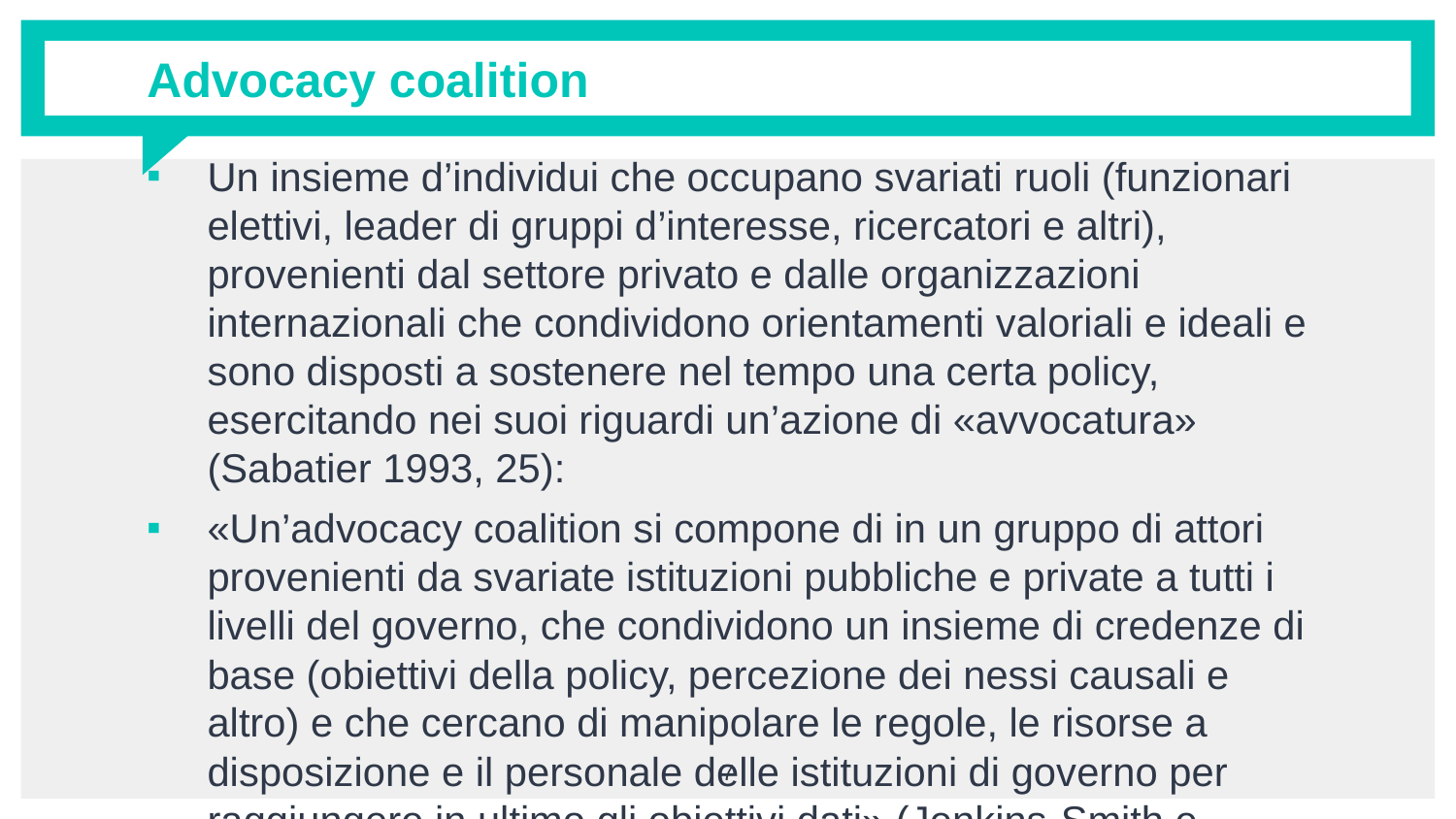

# Advocacy coalition
Un insieme d’individui che occupano svariati ruoli (funzionari elettivi, leader di gruppi d’interesse, ricercatori e altri), provenienti dal settore privato e dalle organizzazioni internazionali che condividono orientamenti valoriali e ideali e sono disposti a sostenere nel tempo una certa policy, esercitando nei suoi riguardi un’azione di «avvocatura» (Sabatier 1993, 25):
«Un’advocacy coalition si compone di in un gruppo di attori provenienti da svariate istituzioni pubbliche e private a tutti i livelli del governo, che condividono un insieme di credenze di base (obiettivi della policy, percezione dei nessi causali e altro) e che cercano di manipolare le regole, le risorse a disposizione e il personale delle istituzioni di governo per raggiungere in ultimo gli obiettivi dati» (Jenkins-Smith e Sabatier 1993, 15).

7